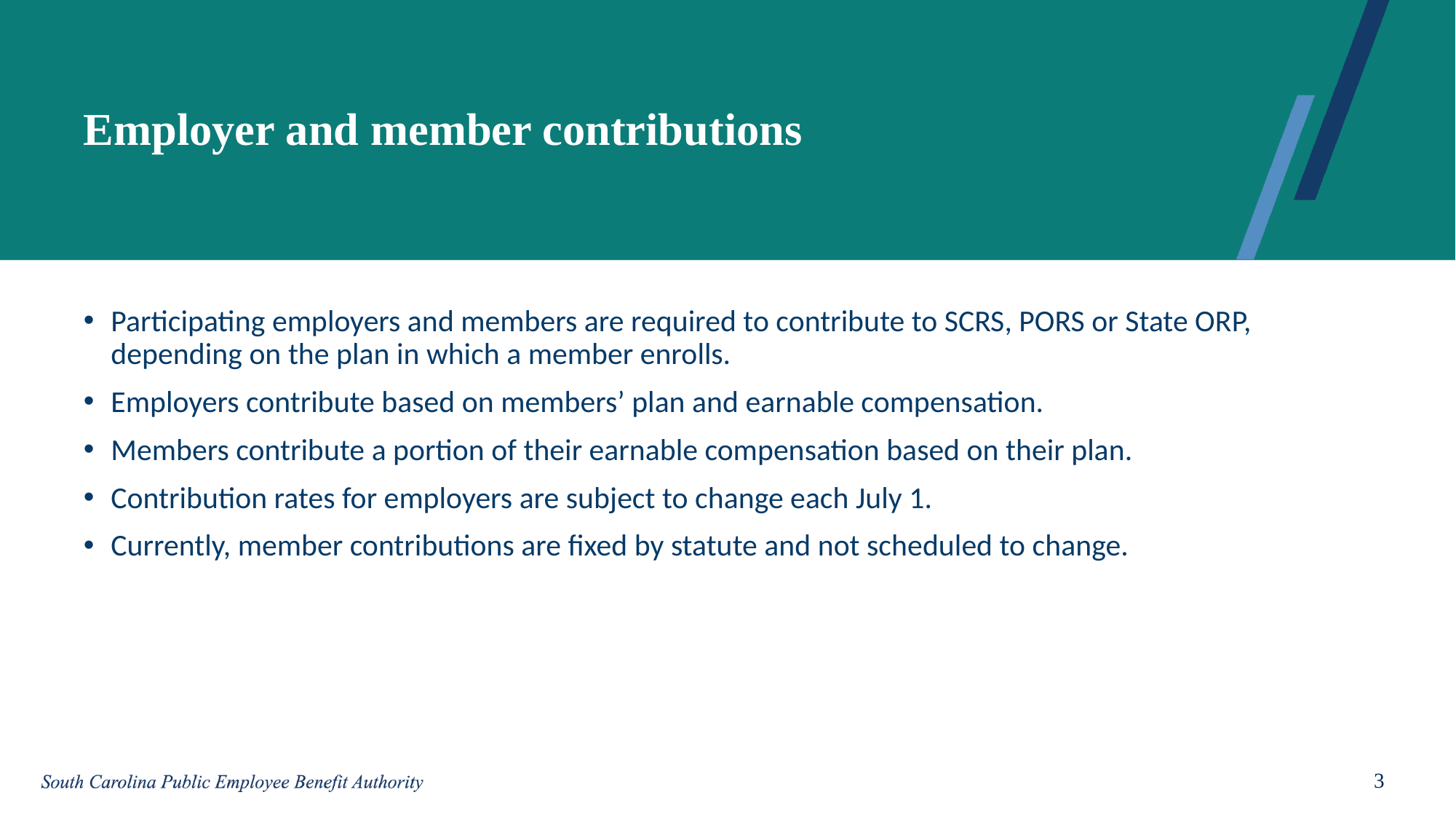

# Employer and member contributions
Participating employers and members are required to contribute to SCRS, PORS or State ORP, depending on the plan in which a member enrolls.
Employers contribute based on members’ plan and earnable compensation.
Members contribute a portion of their earnable compensation based on their plan.
Contribution rates for employers are subject to change each July 1.
Currently, member contributions are fixed by statute and not scheduled to change.
3